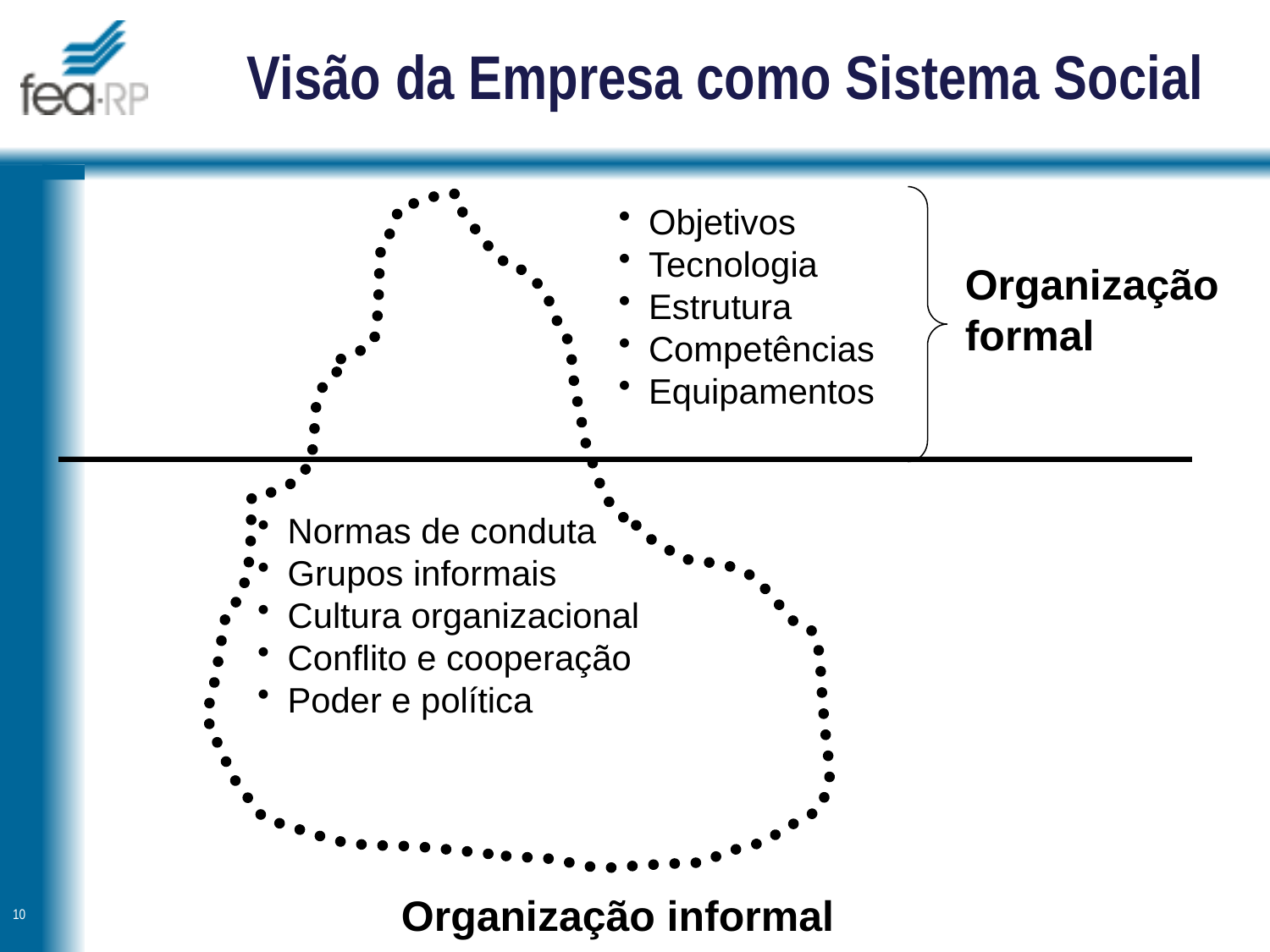

# Visão da Empresa como Sistema Social

Objetivos
Tecnologia
Estrutura
Competências
Equipamentos
Organização
formal

Normas de conduta
Grupos informais
Cultura organizacional
Conflito e cooperação
Poder e política

Organização informal
10